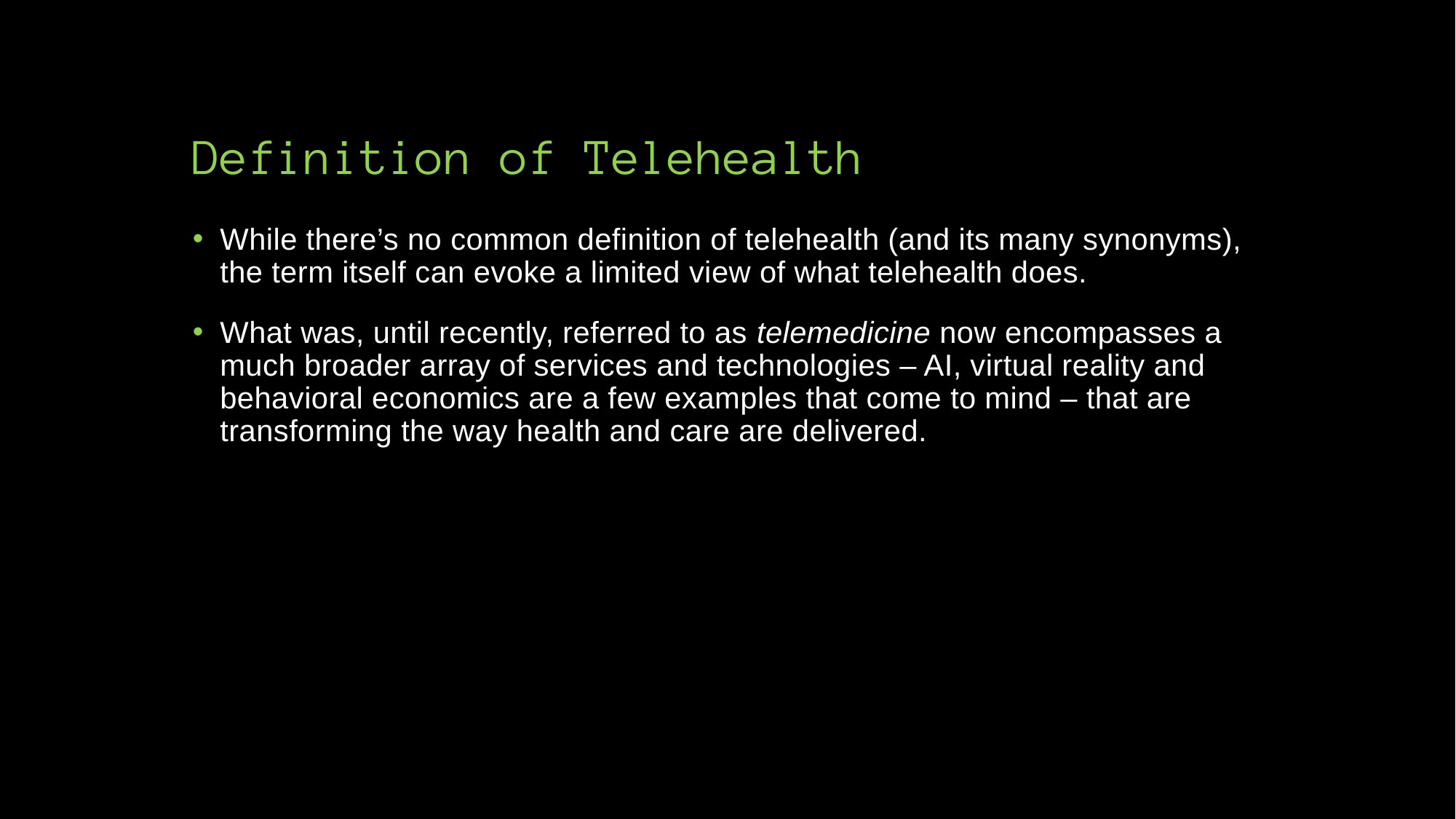

# Definition of Telehealth
While there’s no common definition of telehealth (and its many synonyms), the term itself can evoke a limited view of what telehealth does.
What was, until recently, referred to as telemedicine now encompasses a much broader array of services and technologies – AI, virtual reality and behavioral economics are a few examples that come to mind – that are transforming the way health and care are delivered.